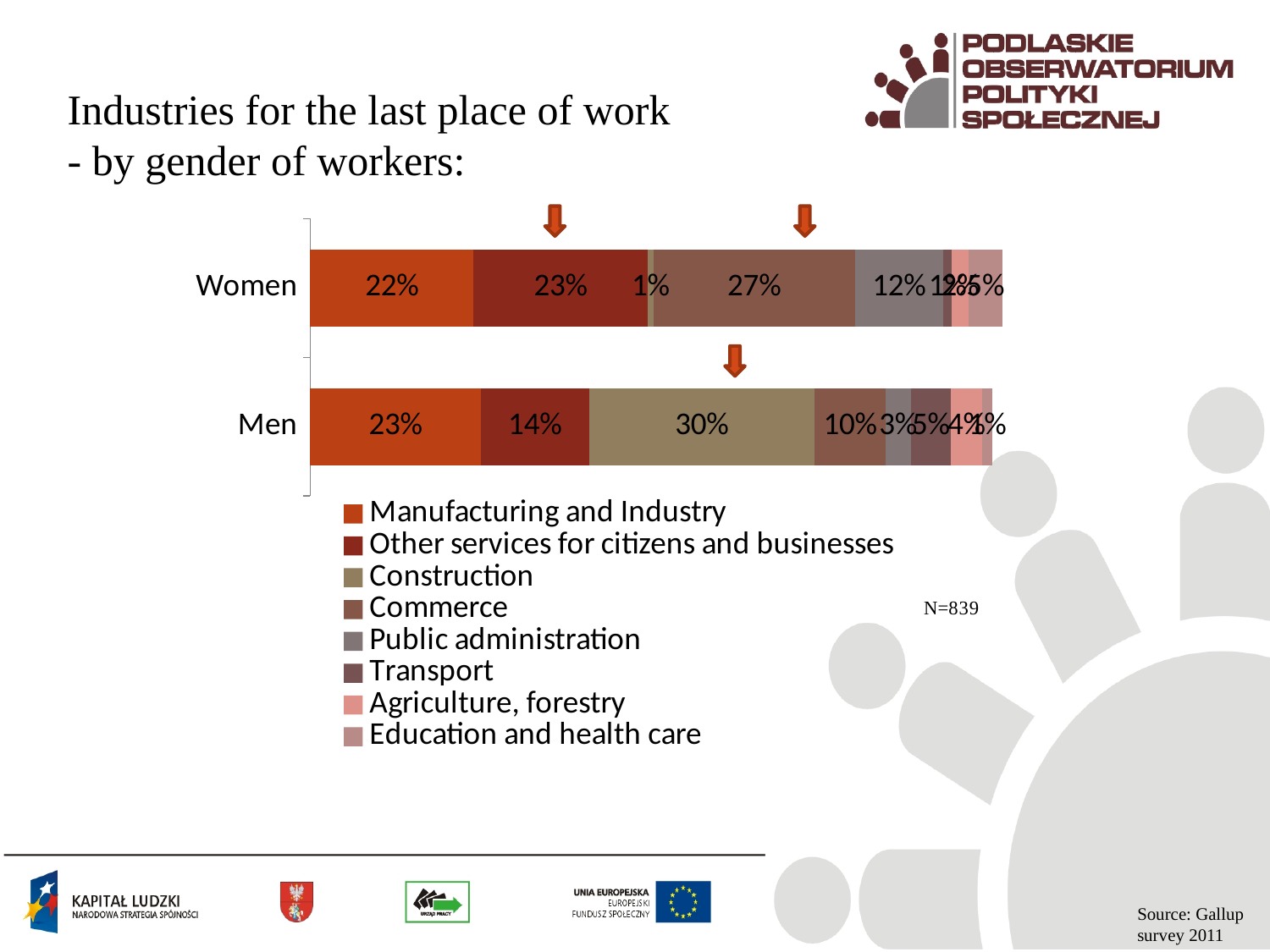

Industries for the last place of work - by gender of workers:

### Chart

| Category | Manufacturing and Industry | Other services for citizens and businesses | Construction | Commerce | Public administration | Transport | Agriculture, forestry | Education and health care |
|---|---|---|---|---|---|---|---|---|
| Men | 0.23 | 0.14500000000000007 | 0.3040000000000002 | 0.09500000000000004 | 0.034 | 0.054 | 0.04200000000000002 | 0.014 |
| Women | 0.22 | 0.234 | 0.008000000000000007 | 0.271 | 0.11899999999999998 | 0.010999999999999998 | 0.023 | 0.04500000000000001 |

Source: Gallup survey 2011